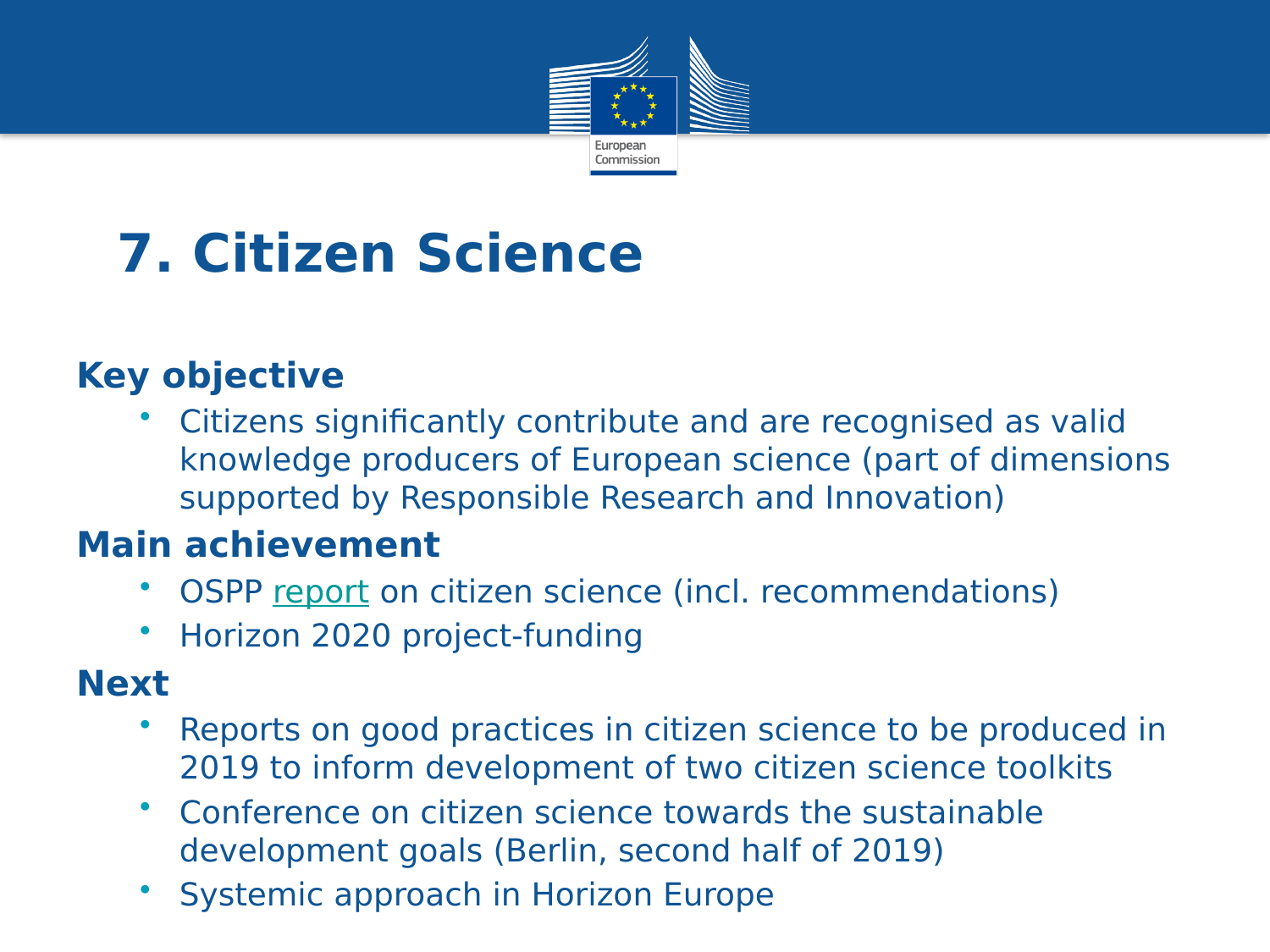

# 7. Citizen Science
Key objective
Citizens significantly contribute and are recognised as valid knowledge producers of European science (part of dimensions supported by Responsible Research and Innovation)
Main achievement
OSPP report on citizen science (incl. recommendations)
Horizon 2020 project-funding
Next
Reports on good practices in citizen science to be produced in 2019 to inform development of two citizen science toolkits
Conference on citizen science towards the sustainable development goals (Berlin, second half of 2019)
Systemic approach in Horizon Europe